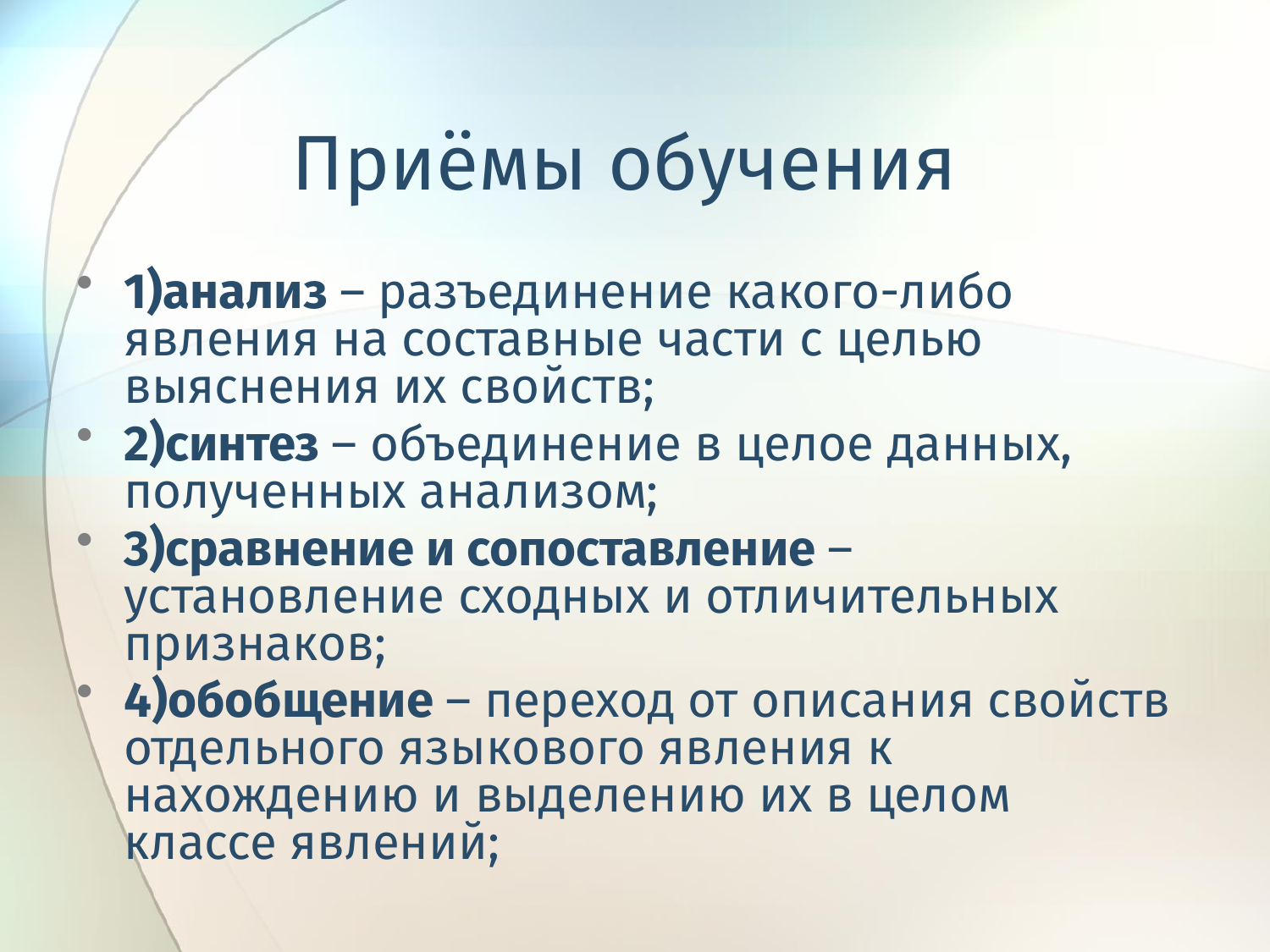

# Приёмы обучения
1)анализ – разъединение какого-либо явления на составные части с целью выяснения их свойств;
2)синтез – объединение в целое данных, полученных анализом;
3)сравнение и сопоставление – установление сходных и отличительных признаков;
4)обобщение – переход от описания свойств отдельного языкового явления к нахождению и выделению их в целом классе явлений;